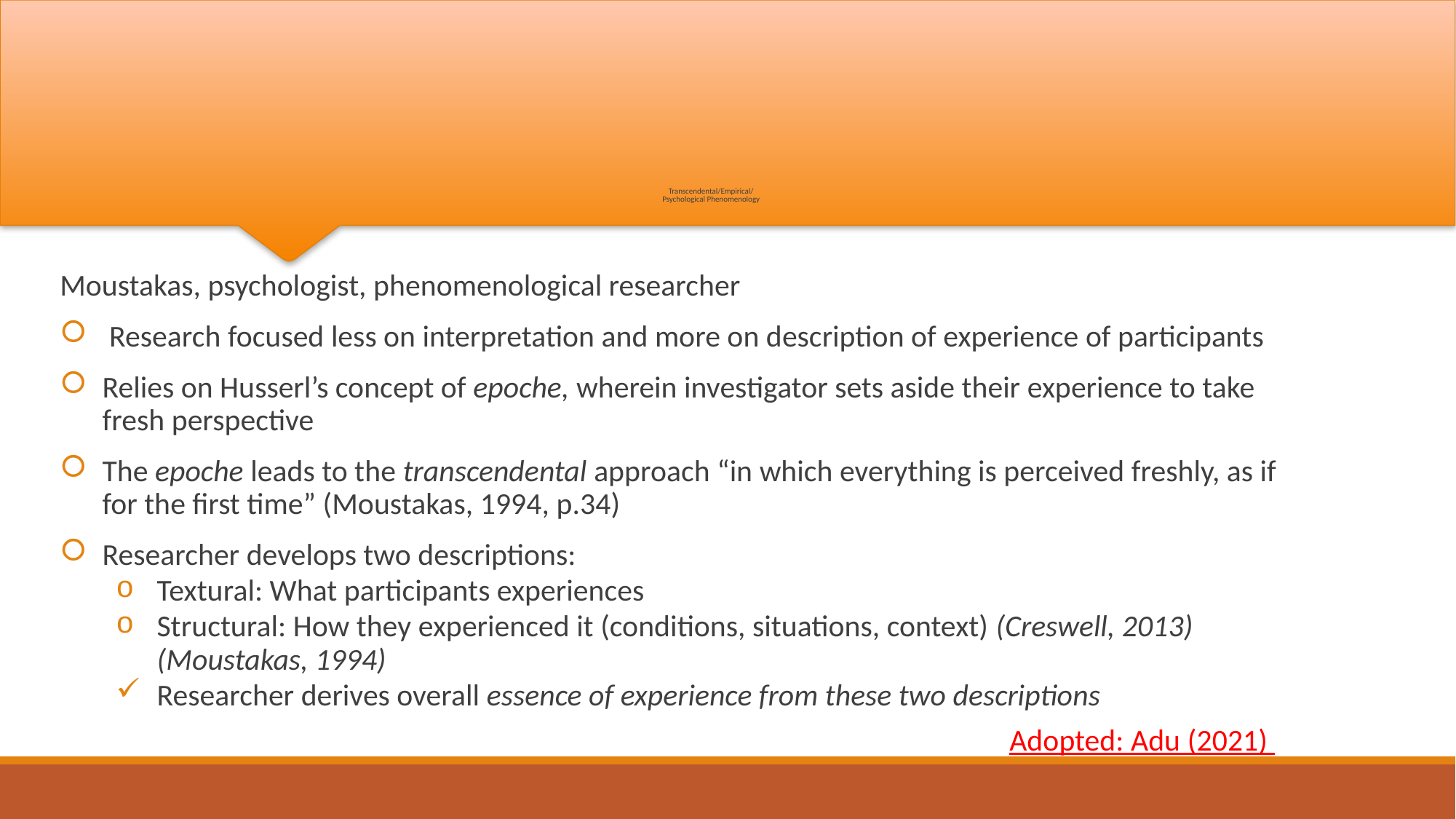

# Transcendental/Empirical/ Psychological Phenomenology

Moustakas, psychologist, phenomenological researcher
 Research focused less on interpretation and more on description of experience of participants
Relies on Husserl’s concept of epoche, wherein investigator sets aside their experience to take fresh perspective
The epoche leads to the transcendental approach “in which everything is perceived freshly, as if for the first time” (Moustakas, 1994, p.34)
Researcher develops two descriptions:
Textural: What participants experiences
Structural: How they experienced it (conditions, situations, context) (Creswell, 2013)(Moustakas, 1994)
Researcher derives overall essence of experience from these two descriptions

Adopted: Adu (2021)